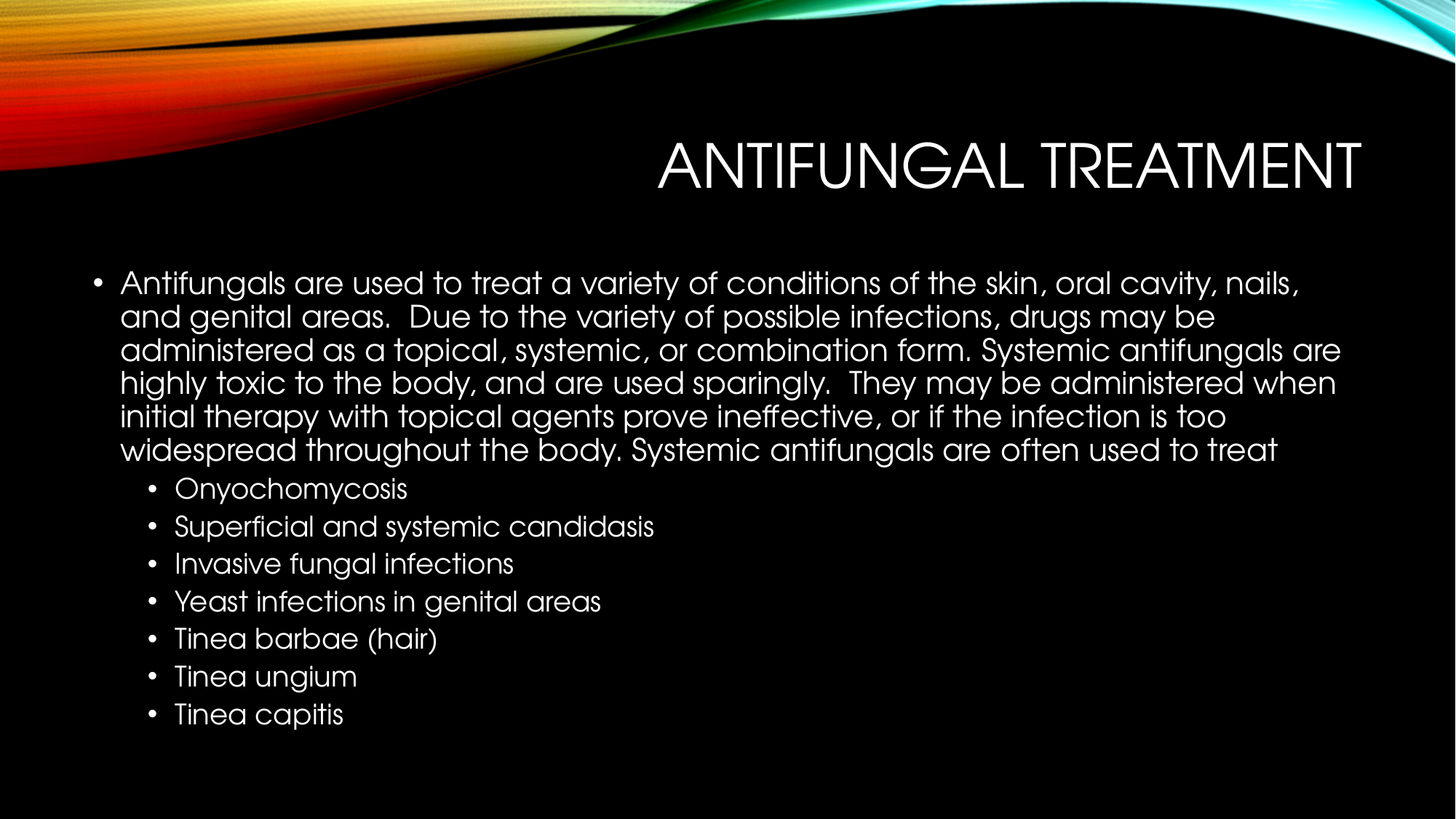

# Antifungal treatment
Antifungals are used to treat a variety of conditions of the skin, oral cavity, nails, and genital areas.  Due to the variety of possible infections, drugs may be administered as a topical, systemic, or combination form. Systemic antifungals are highly toxic to the body, and are used sparingly.  They may be administered when initial therapy with topical agents prove ineffective, or if the infection is too widespread throughout the body. Systemic antifungals are often used to treat
Onyochomycosis
Superficial and systemic candidasis
Invasive fungal infections
Yeast infections in genital areas
Tinea barbae (hair)
Tinea ungium
Tinea capitis